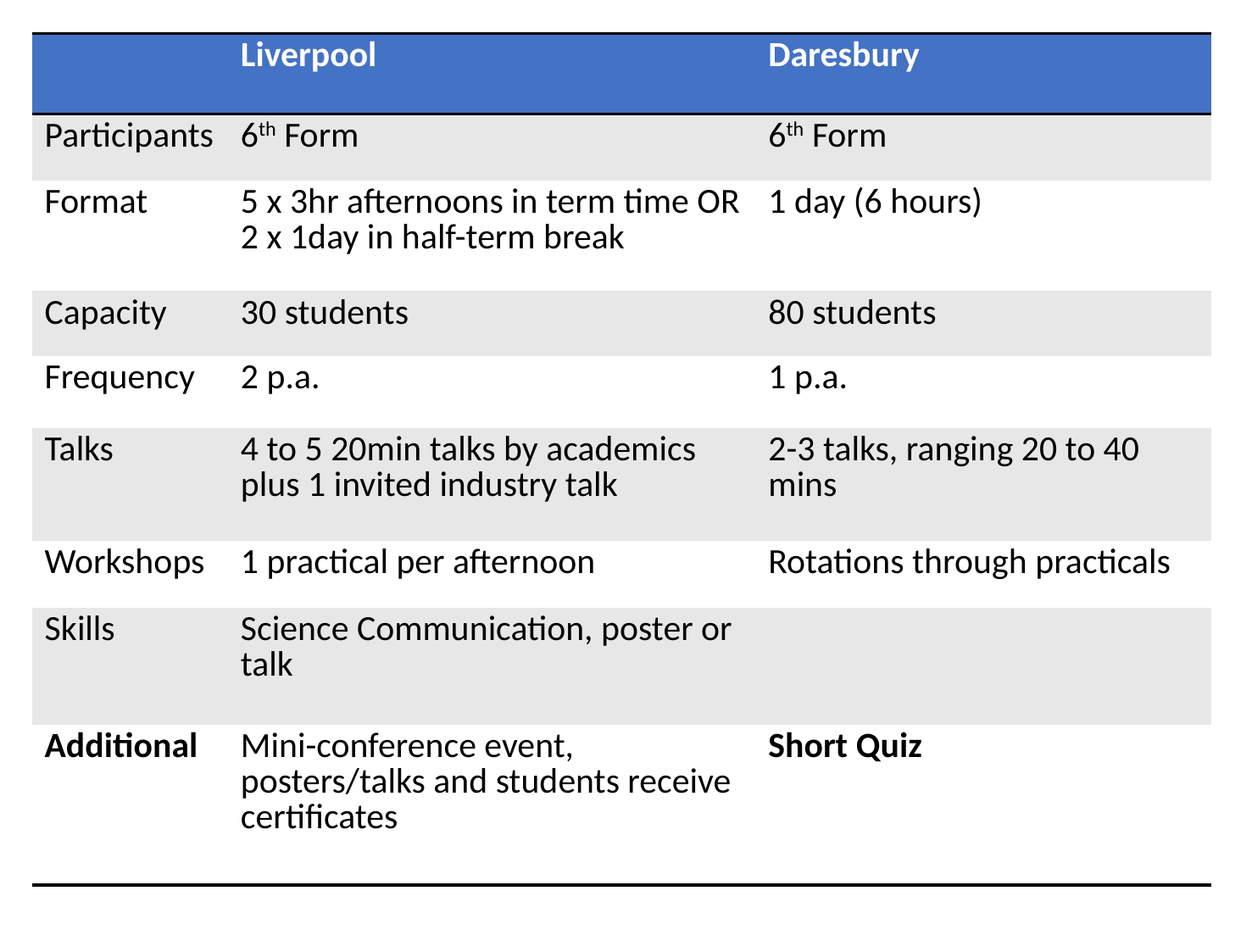

|  | Liverpool | Daresbury |
| --- | --- | --- |
| Participants | 6th Form | 6th Form |
| Format | 5 x 3hr afternoons in term time OR 2 x 1day in half-term break | 1 day (6 hours) |
| Capacity | 30 students | 80 students |
| Frequency | 2 p.a. | 1 p.a. |
| Talks | 4 to 5 20min talks by academics plus 1 invited industry talk | 2-3 talks, ranging 20 to 40 mins |
| Workshops | 1 practical per afternoon | Rotations through practicals |
| Skills | Science Communication, poster or talk |  |
| Additional | Mini-conference event, posters/talks and students receive certificates | Short Quiz |